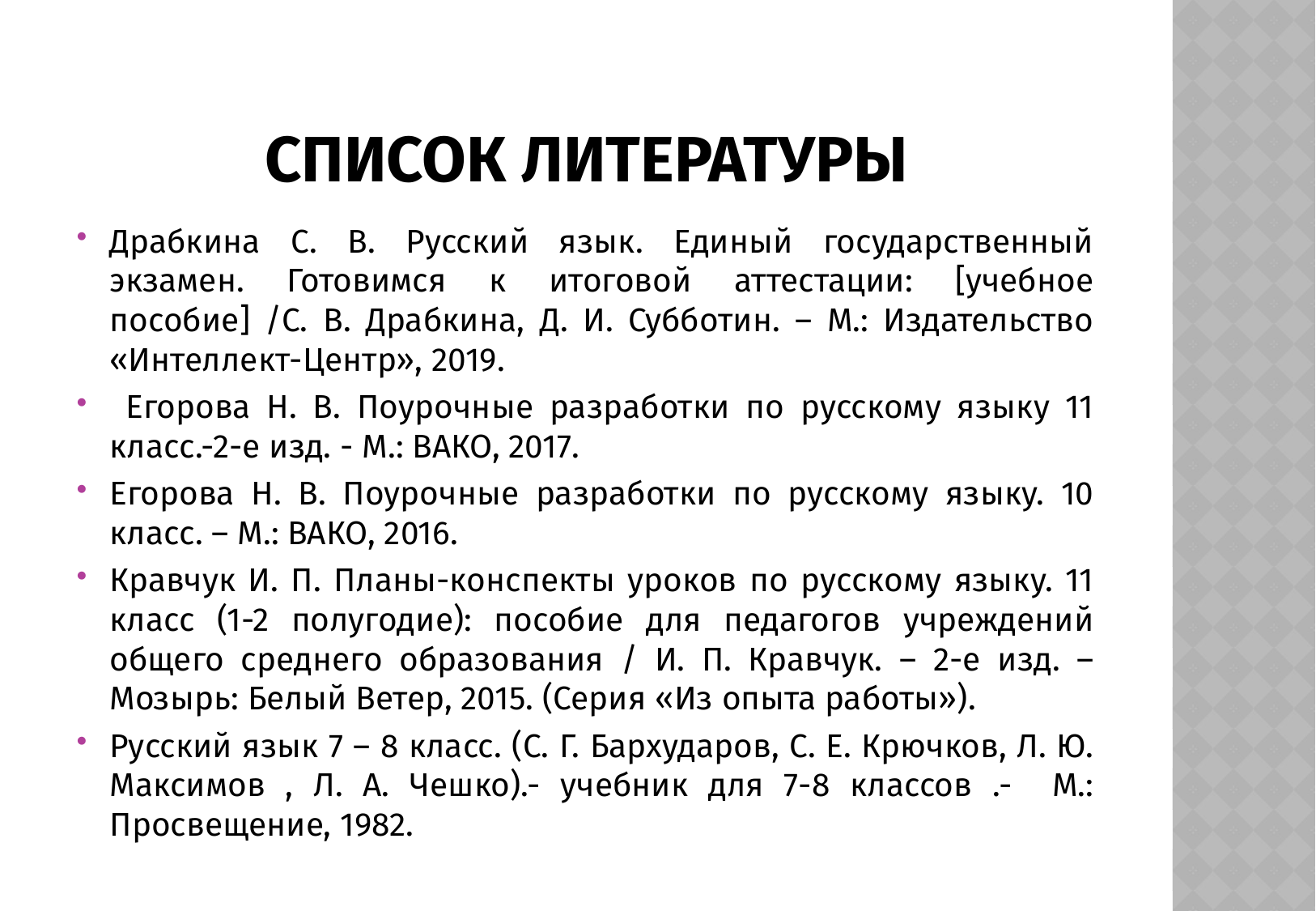

# Список литературы
Драбкина С. В. Русский язык. Единый государственный экзамен. Готовимся к итоговой аттестации: [учебное пособие] /С. В. Драбкина, Д. И. Субботин. – М.: Издательство «Интеллект-Центр», 2019.
 Егорова Н. В. Поурочные разработки по русскому языку 11 класс.-2-е изд. - М.: ВАКО, 2017.
Егорова Н. В. Поурочные разработки по русскому языку. 10 класс. – М.: ВАКО, 2016.
Кравчук И. П. Планы-конспекты уроков по русскому языку. 11 класс (1-2 полугодие): пособие для педагогов учреждений общего среднего образования / И. П. Кравчук. – 2-е изд. – Мозырь: Белый Ветер, 2015. (Серия «Из опыта работы»).
Русский язык 7 – 8 класс. (С. Г. Бархударов, С. Е. Крючков, Л. Ю. Максимов , Л. А. Чешко).- учебник для 7-8 классов .-  М.: Просвещение, 1982.